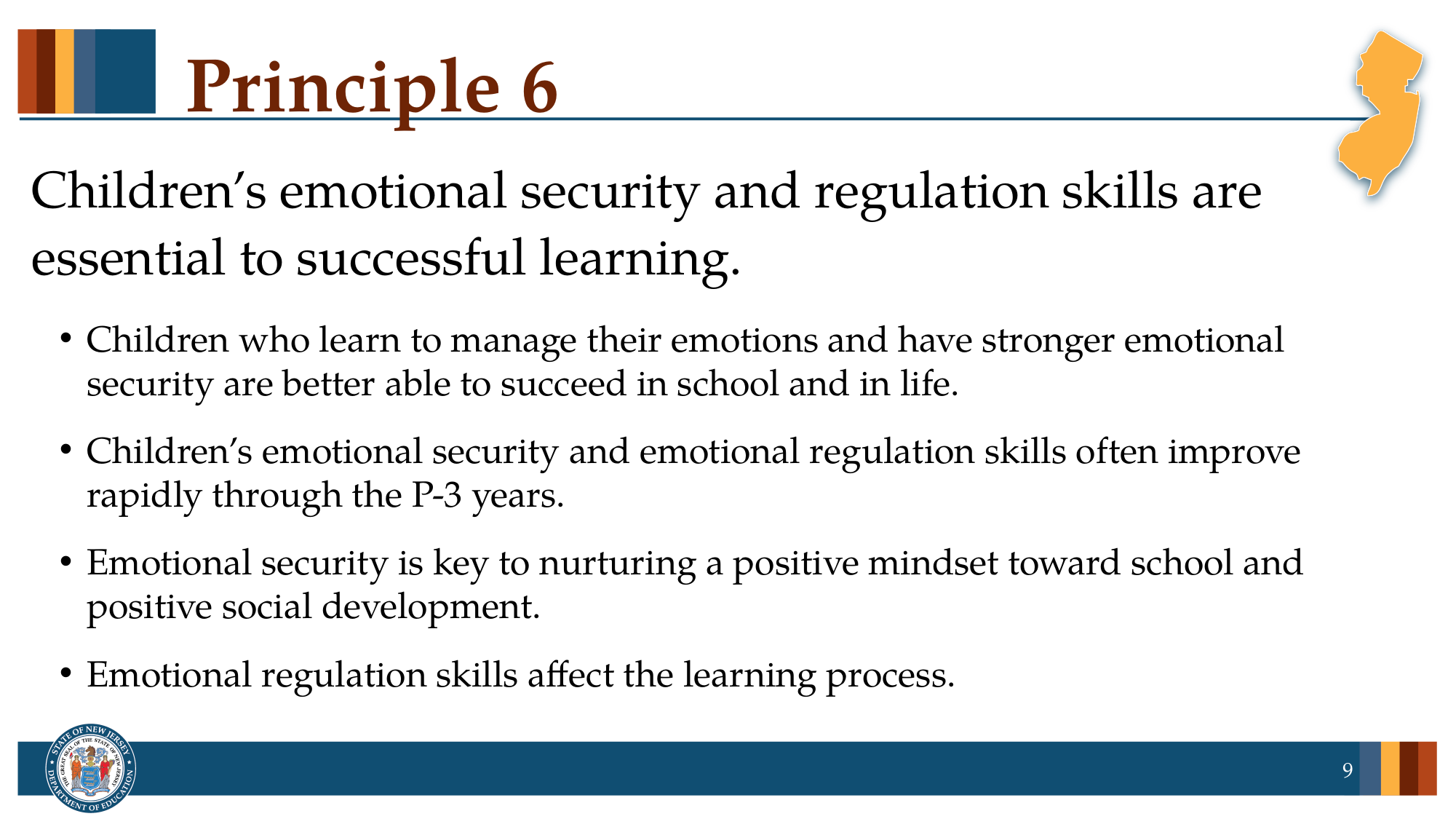

# Principle 6
Children’s emotional security and regulation skills are essential to successful learning.
Children who learn to manage their emotions and have stronger emotional security are better able to succeed in school and in life.
Children’s emotional security and emotional regulation skills often improve rapidly through the P-3 years.
Emotional security is key to nurturing a positive mindset toward school and positive social development.
Emotional regulation skills affect the learning process.
9